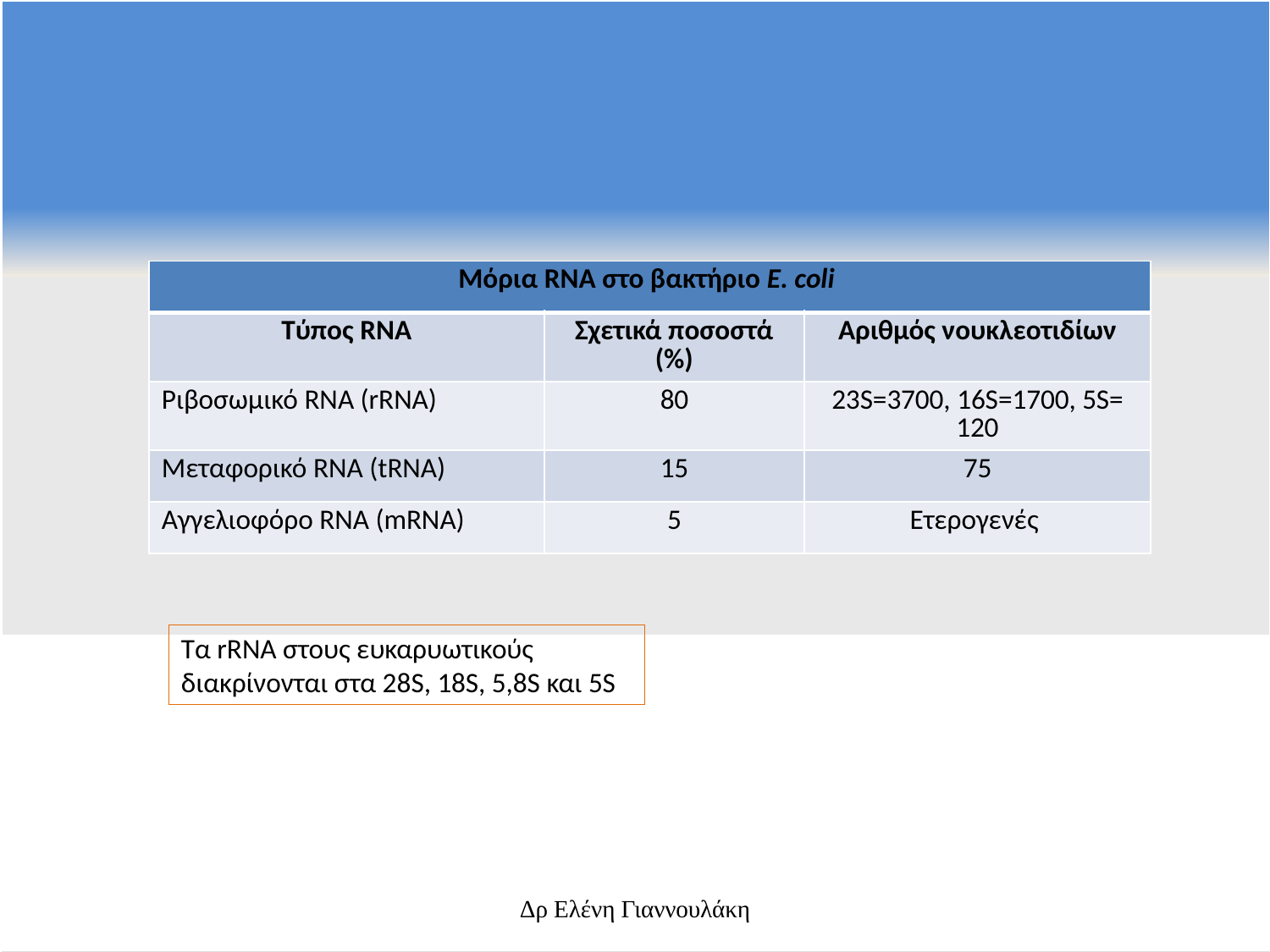

| Μόρια RNA στο βακτήριο E. coli |  |  |
| --- | --- | --- |
| Τύπος RNA | Σχετικά ποσοστά (%) | Αριθμός νουκλεοτιδίων |
| Ριβοσωμικό RNA (rRNA) | 80 | 23S=3700, 16S=1700, 5S= 120 |
| Μεταφορικό RNA (tRNA) | 15 | 75 |
| Αγγελιοφόρο RNA (mRNA) | 5 | Ετερογενές |
Τα rRNA στους ευκαρυωτικούς διακρίνονται στα 28S, 18S, 5,8S και 5S
Δρ Ελένη Γιαννουλάκη